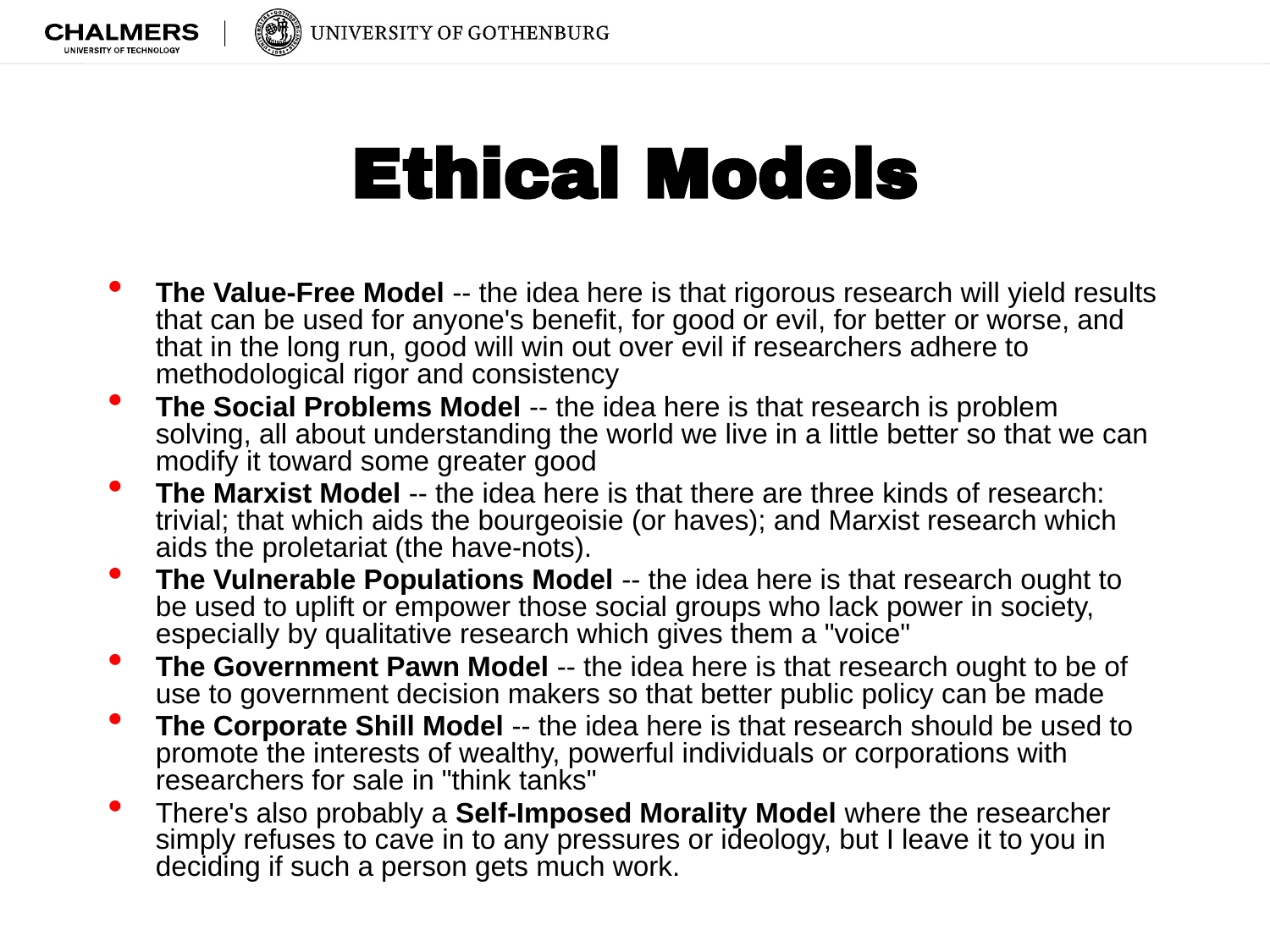

# Ethical Models
The Value-Free Model -- the idea here is that rigorous research will yield results that can be used for anyone's benefit, for good or evil, for better or worse, and that in the long run, good will win out over evil if researchers adhere to methodological rigor and consistency
The Social Problems Model -- the idea here is that research is problem solving, all about understanding the world we live in a little better so that we can modify it toward some greater good
The Marxist Model -- the idea here is that there are three kinds of research: trivial; that which aids the bourgeoisie (or haves); and Marxist research which aids the proletariat (the have-nots).
The Vulnerable Populations Model -- the idea here is that research ought to be used to uplift or empower those social groups who lack power in society, especially by qualitative research which gives them a "voice"
The Government Pawn Model -- the idea here is that research ought to be of use to government decision makers so that better public policy can be made
The Corporate Shill Model -- the idea here is that research should be used to promote the interests of wealthy, powerful individuals or corporations with researchers for sale in "think tanks"
There's also probably a Self-Imposed Morality Model where the researcher simply refuses to cave in to any pressures or ideology, but I leave it to you in deciding if such a person gets much work.